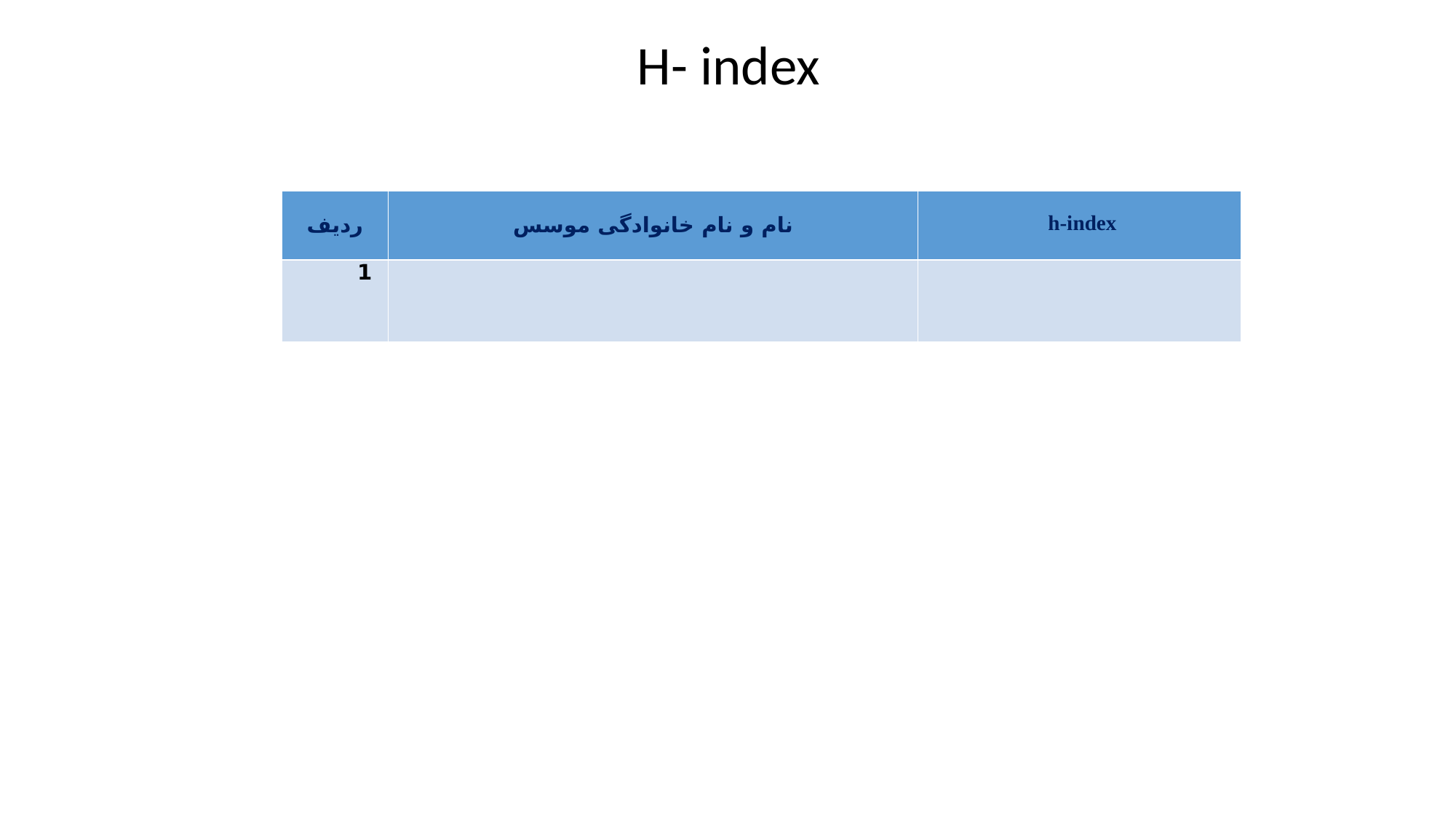

H- index
| رديف | نام و نام خانوادگی موسس | h-index |
| --- | --- | --- |
| 1 |  |  |